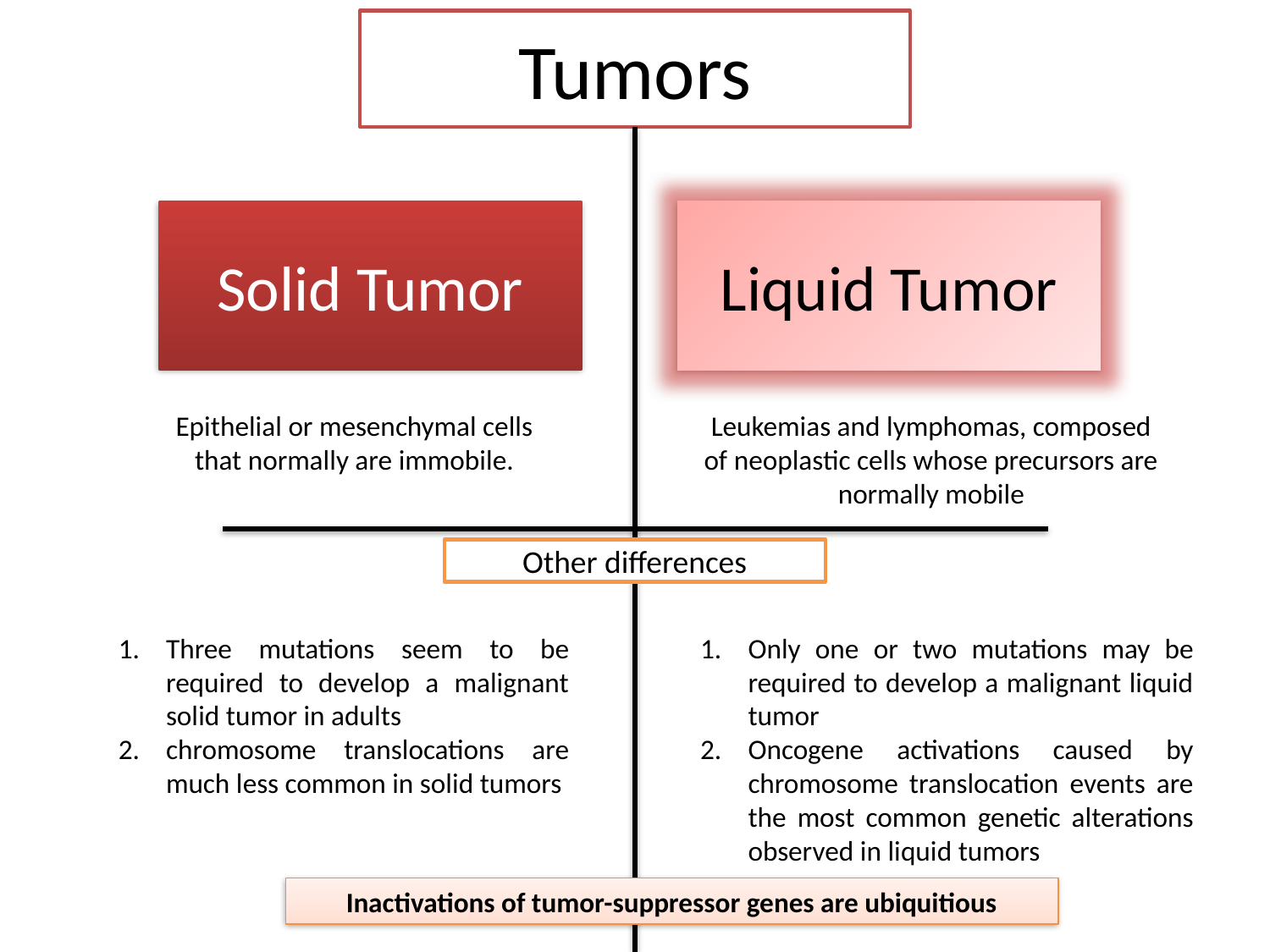

# Tumors
Solid Tumor
Liquid Tumor
Epithelial or mesenchymal cells that normally are immobile.
Leukemias and lymphomas, composed of neoplastic cells whose precursors are normally mobile
Other differences
Three mutations seem to be required to develop a malignant solid tumor in adults
chromosome translocations are much less common in solid tumors
Only one or two mutations may be required to develop a malignant liquid tumor
Oncogene activations caused by chromosome translocation events are the most common genetic alterations observed in liquid tumors

Inactivations of tumor-suppressor genes are ubiquitious